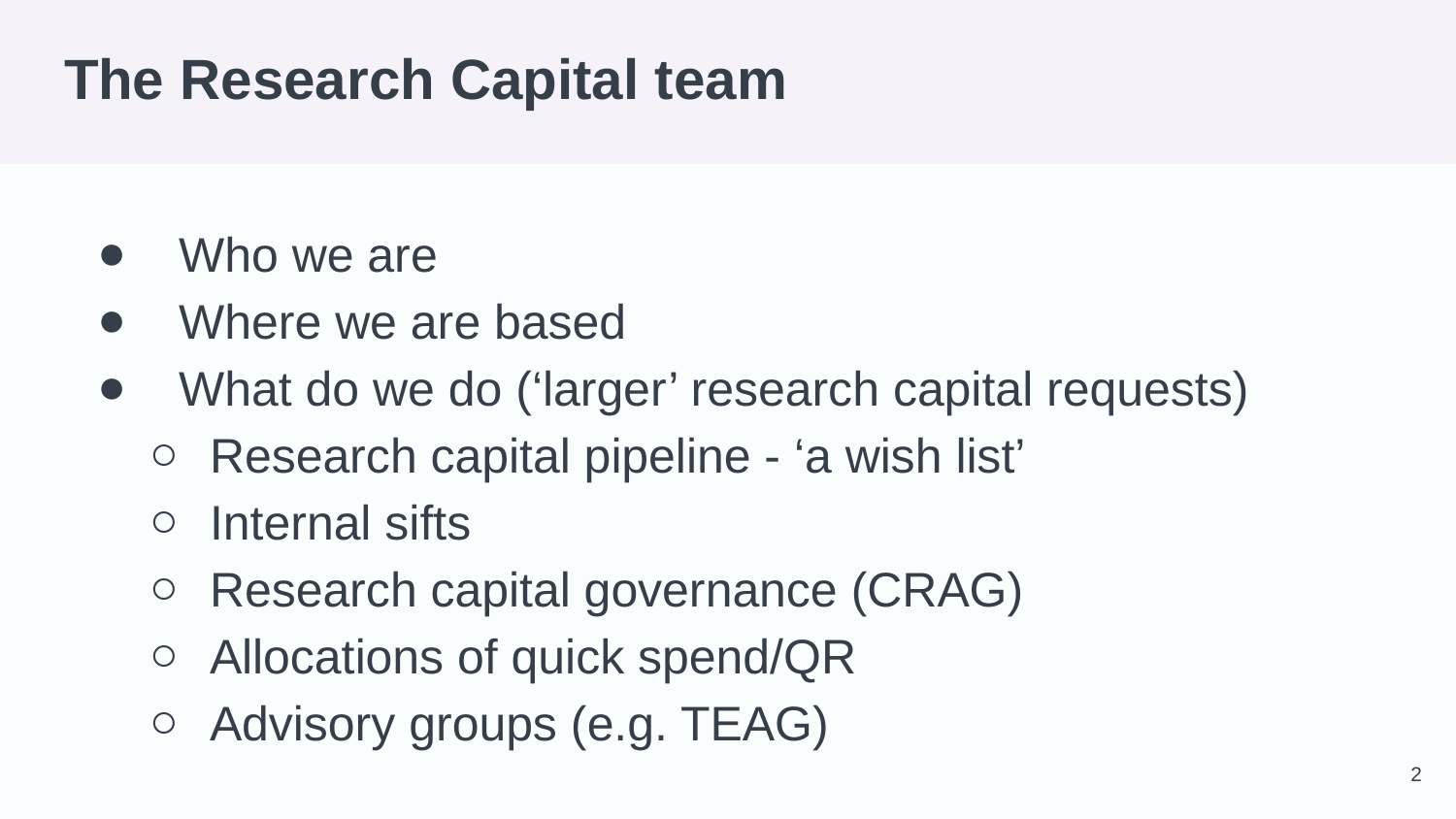

# The Research Capital team
Who we are
Where we are based
What do we do (‘larger’ research capital requests)
Research capital pipeline - ‘a wish list’
Internal sifts
Research capital governance (CRAG)
Allocations of quick spend/QR
Advisory groups (e.g. TEAG)
2